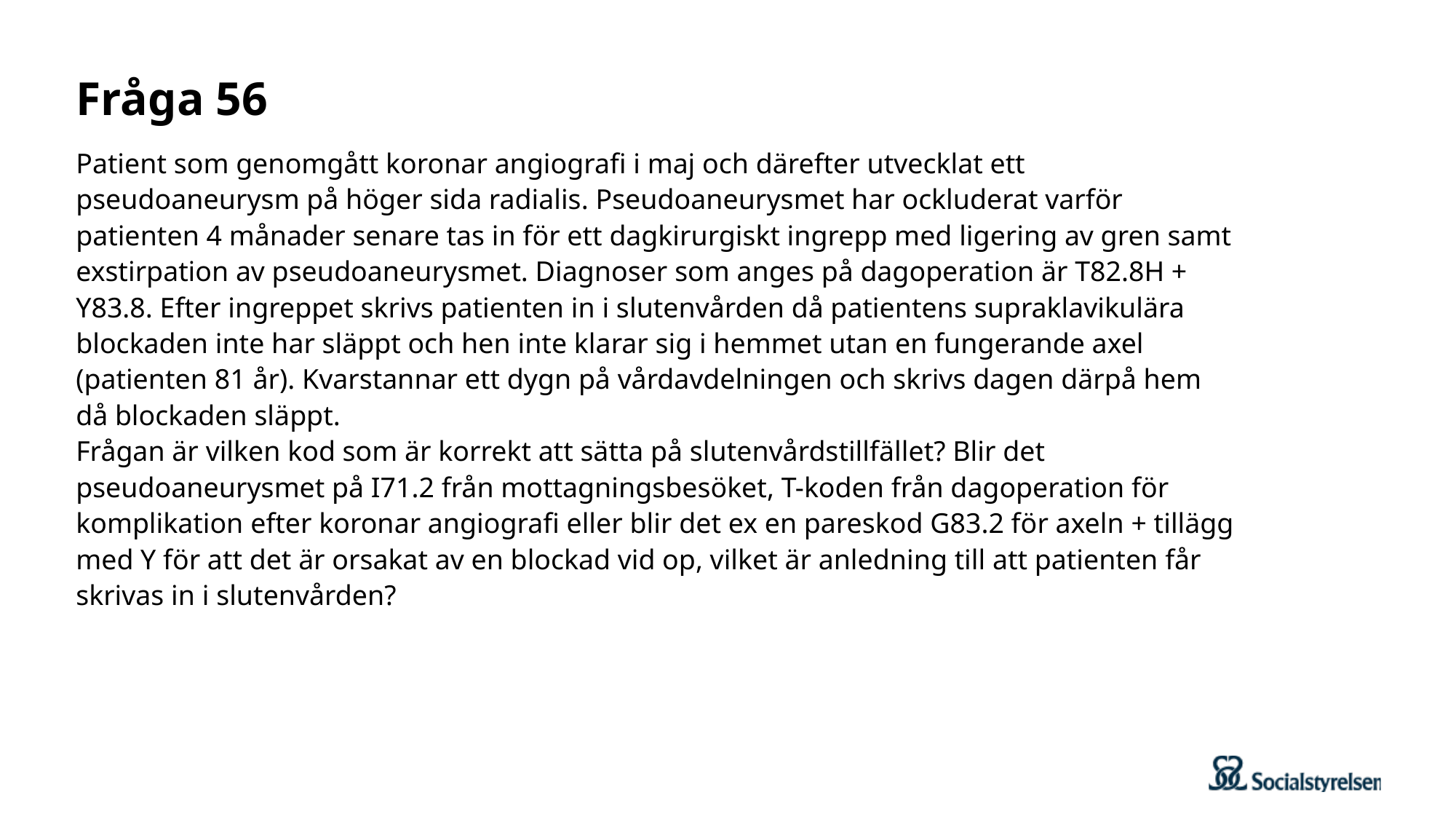

# Fråga 56
Patient som genomgått koronar angiografi i maj och därefter utvecklat ett pseudoaneurysm på höger sida radialis. Pseudoaneurysmet har ockluderat varför patienten 4 månader senare tas in för ett dagkirurgiskt ingrepp med ligering av gren samt exstirpation av pseudoaneurysmet. Diagnoser som anges på dagoperation är T82.8H + Y83.8. Efter ingreppet skrivs patienten in i slutenvården då patientens supraklavikulära blockaden inte har släppt och hen inte klarar sig i hemmet utan en fungerande axel (patienten 81 år). Kvarstannar ett dygn på vårdavdelningen och skrivs dagen därpå hem då blockaden släppt.
Frågan är vilken kod som är korrekt att sätta på slutenvårdstillfället? Blir det pseudoaneurysmet på I71.2 från mottagningsbesöket, T-koden från dagoperation för komplikation efter koronar angiografi eller blir det ex en pareskod G83.2 för axeln + tillägg med Y för att det är orsakat av en blockad vid op, vilket är anledning till att patienten får skrivas in i slutenvården?